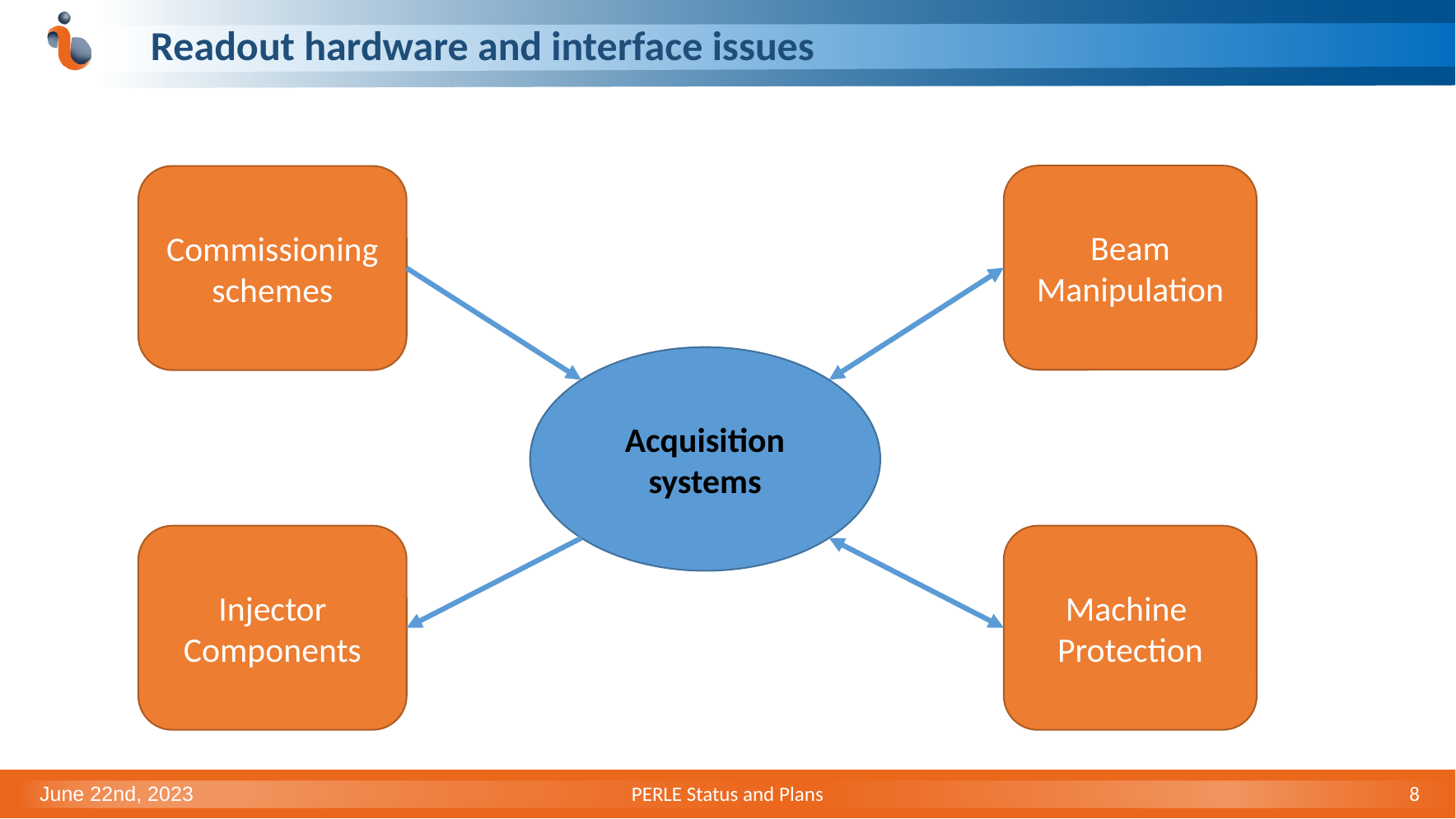

Readout hardware and interface issues
Beam Manipulation
Commissioning schemes
Acquisition systems
Injector Components
Machine  Protection
June 22nd, 2023
PERLE Status and Plans
8